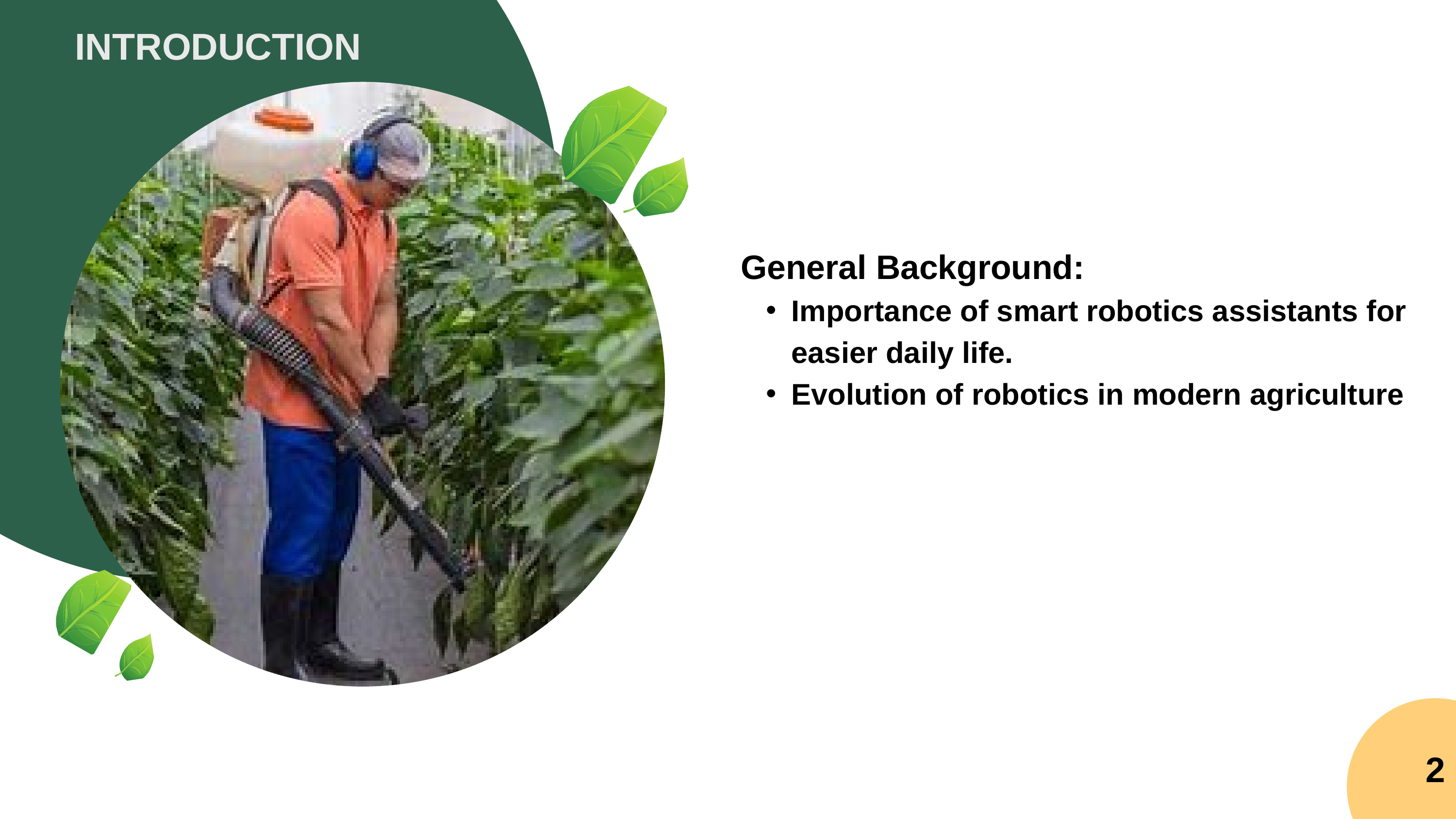

INTRODUCTION

General Background:
Importance of smart robotics assistants for easier daily life.
Evolution of robotics in modern agriculture

2